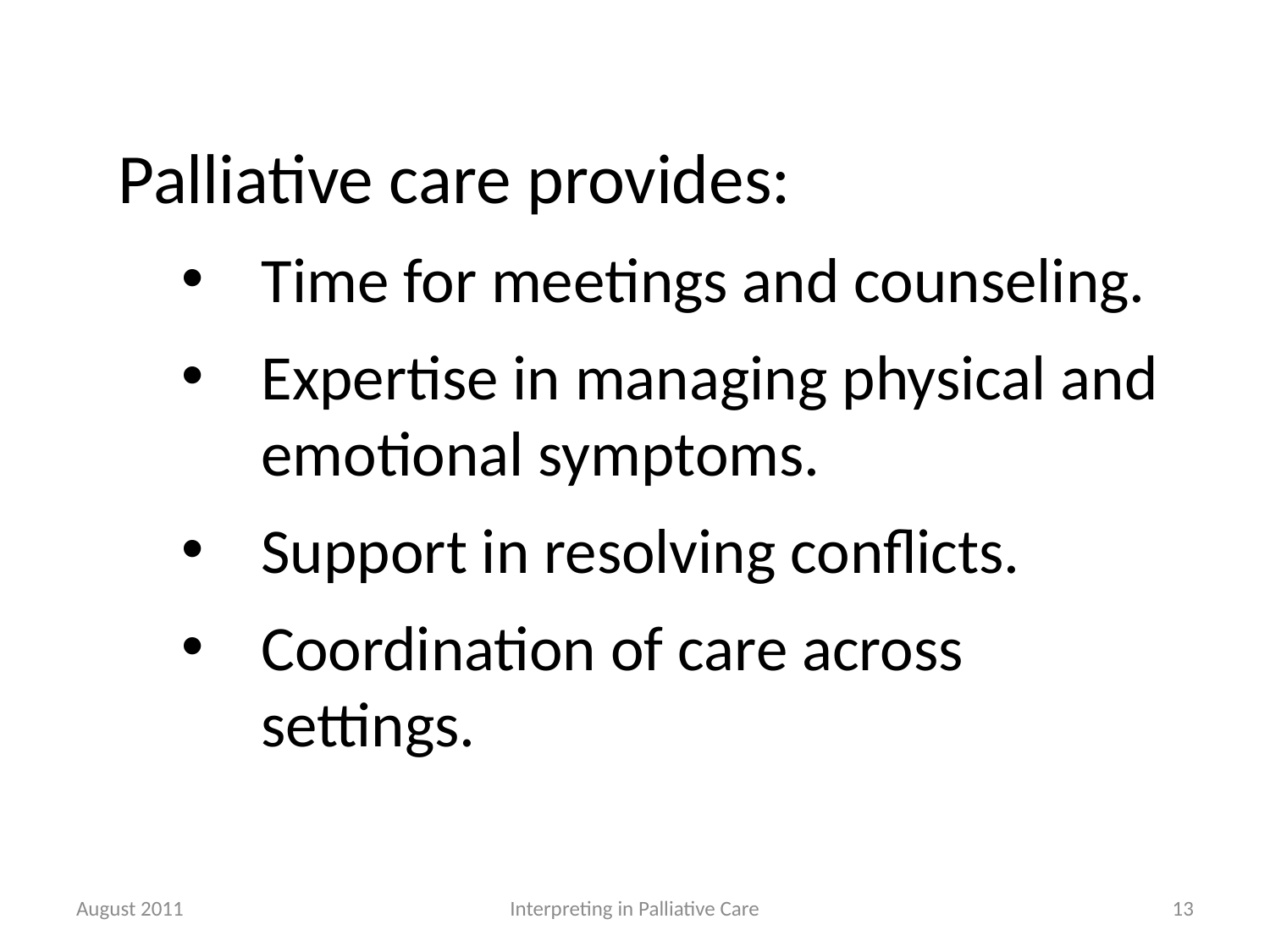

Palliative care provides:
Time for meetings and counseling.
Expertise in managing physical and emotional symptoms.
Support in resolving conflicts.
Coordination of care across settings.
August 2011
Interpreting in Palliative Care
13